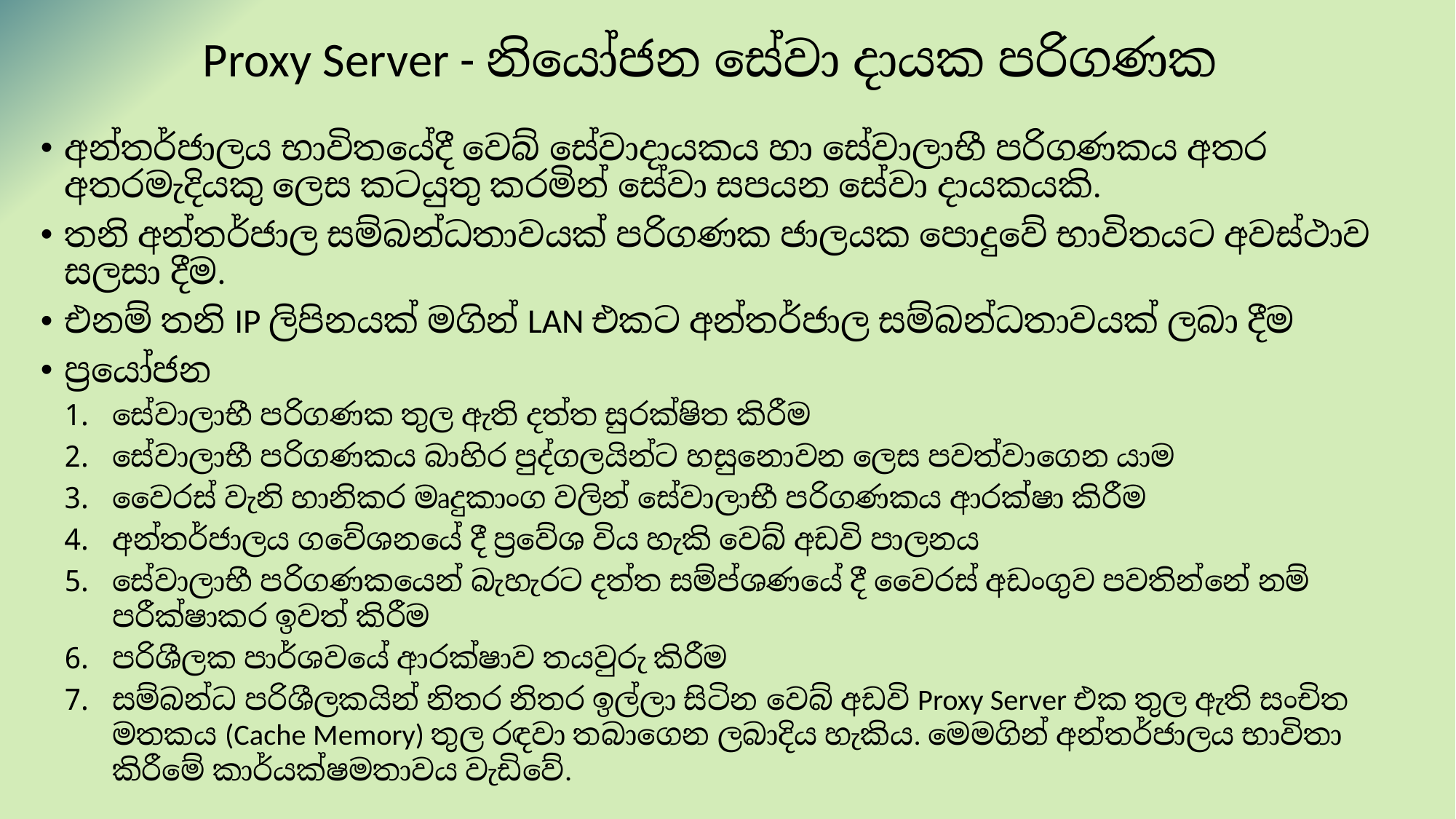

# Proxy Server - නියෝජන සේවා දායක පරිගණක
අන්තර්ජාලය භාවිතයේදී වෙබ් සේවාදායකය හා සේවාලාභී පරිගණකය අතර අතරමැදියකු ලෙස කටයුතු කරමින් සේවා සපයන සේවා දායකයකි.
තනි අන්තර්ජාල සම්බන්ධතාවයක් පරිගණක ජාලයක පොදුවේ භාවිතයට අවස්ථාව සලසා දීම.
එනම් තනි IP ලිපිනයක් මගින් LAN එකට අන්තර්ජාල සම්බන්ධතාවයක් ලබා දීම
ප්‍රයෝජන
සේවාලාභී පරිගණක තුල ඇති දත්ත සුරක්ෂිත කිරීම
සේවාලාභී පරිගණකය බාහිර පුද්ගලයින්ට හසුනො‍වන ලෙස පවත්වාගෙන යාම
වෛරස් වැනි හානිකර මෘදුකාංග වලින් සේවාලාභී පරිගණකය ආරක්ෂා කිරීම
අන්තර්ජාලය ගවේශනයේ දී ප්‍රවේශ විය හැකි වෙබ් අඩවි පාලනය
සේවාලාභී පරිගණකයෙන් බැහැරට දත්ත සම්ප්‍රේශණයේ දී වෛරස් අඩංගුව පවතින්නේ නම් පරීක්ෂාකර ඉවත් කිරීම
පරිශීලක පාර්ශවයේ ආරක්ෂාව තයවුරු කිරීම
සම්බන්ධ පරිශීලකයින් නිතර නිතර ඉල්ලා සිටින වෙබ් අඩවි Proxy Server එක තුල ඇති සංචිත මතකය (Cache Memory) තුල රඳවා තබාගෙන ලබාදිය හැකිය. මෙමගින් අන්තර්ජාලය භාවිතා කිරීමේ කාර්යක්ෂමතාවය වැඩිවේ.